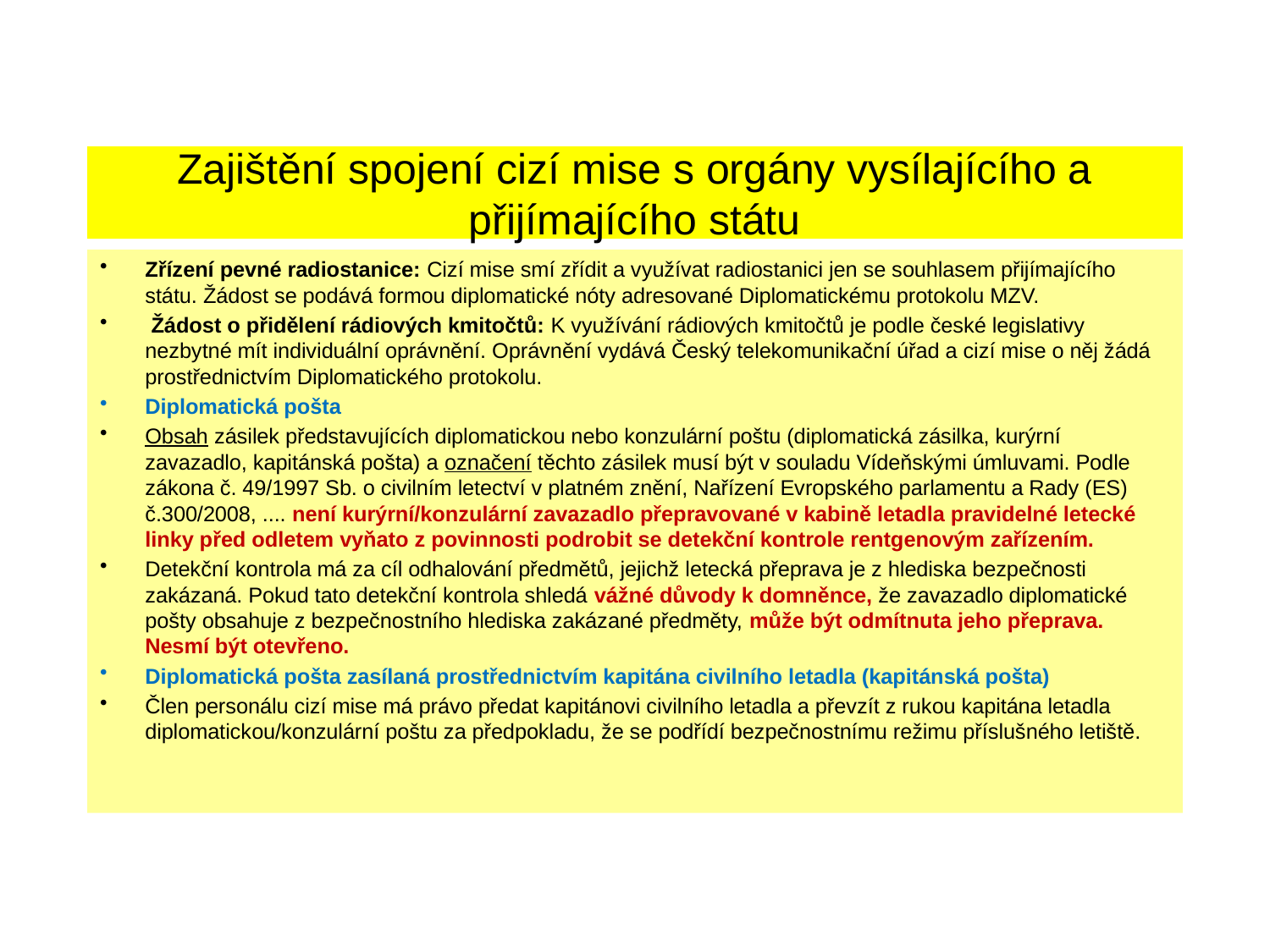

# Zajištění spojení cizí mise s orgány vysílajícího a přijímajícího státu
Zřízení pevné radiostanice: Cizí mise smí zřídit a využívat radiostanici jen se souhlasem přijímajícího státu. Žádost se podává formou diplomatické nóty adresované Diplomatickému protokolu MZV.
 Žádost o přidělení rádiových kmitočtů: K využívání rádiových kmitočtů je podle české legislativy nezbytné mít individuální oprávnění. Oprávnění vydává Český telekomunikační úřad a cizí mise o něj žádá prostřednictvím Diplomatického protokolu.
Diplomatická pošta
Obsah zásilek představujících diplomatickou nebo konzulární poštu (diplomatická zásilka, kurýrní zavazadlo, kapitánská pošta) a označení těchto zásilek musí být v souladu Vídeňskými úmluvami. Podle zákona č. 49/1997 Sb. o civilním letectví v platném znění, Nařízení Evropského parlamentu a Rady (ES) č.300/2008, .... není kurýrní/konzulární zavazadlo přepravované v kabině letadla pravidelné letecké linky před odletem vyňato z povinnosti podrobit se detekční kontrole rentgenovým zařízením.
Detekční kontrola má za cíl odhalování předmětů, jejichž letecká přeprava je z hlediska bezpečnosti zakázaná. Pokud tato detekční kontrola shledá vážné důvody k domněnce, že zavazadlo diplomatické pošty obsahuje z bezpečnostního hlediska zakázané předměty, může být odmítnuta jeho přeprava.  Nesmí být otevřeno.
Diplomatická pošta zasílaná prostřednictvím kapitána civilního letadla (kapitánská pošta)
Člen personálu cizí mise má právo předat kapitánovi civilního letadla a převzít z rukou kapitána letadla diplomatickou/konzulární poštu za předpokladu, že se podřídí bezpečnostnímu režimu příslušného letiště.